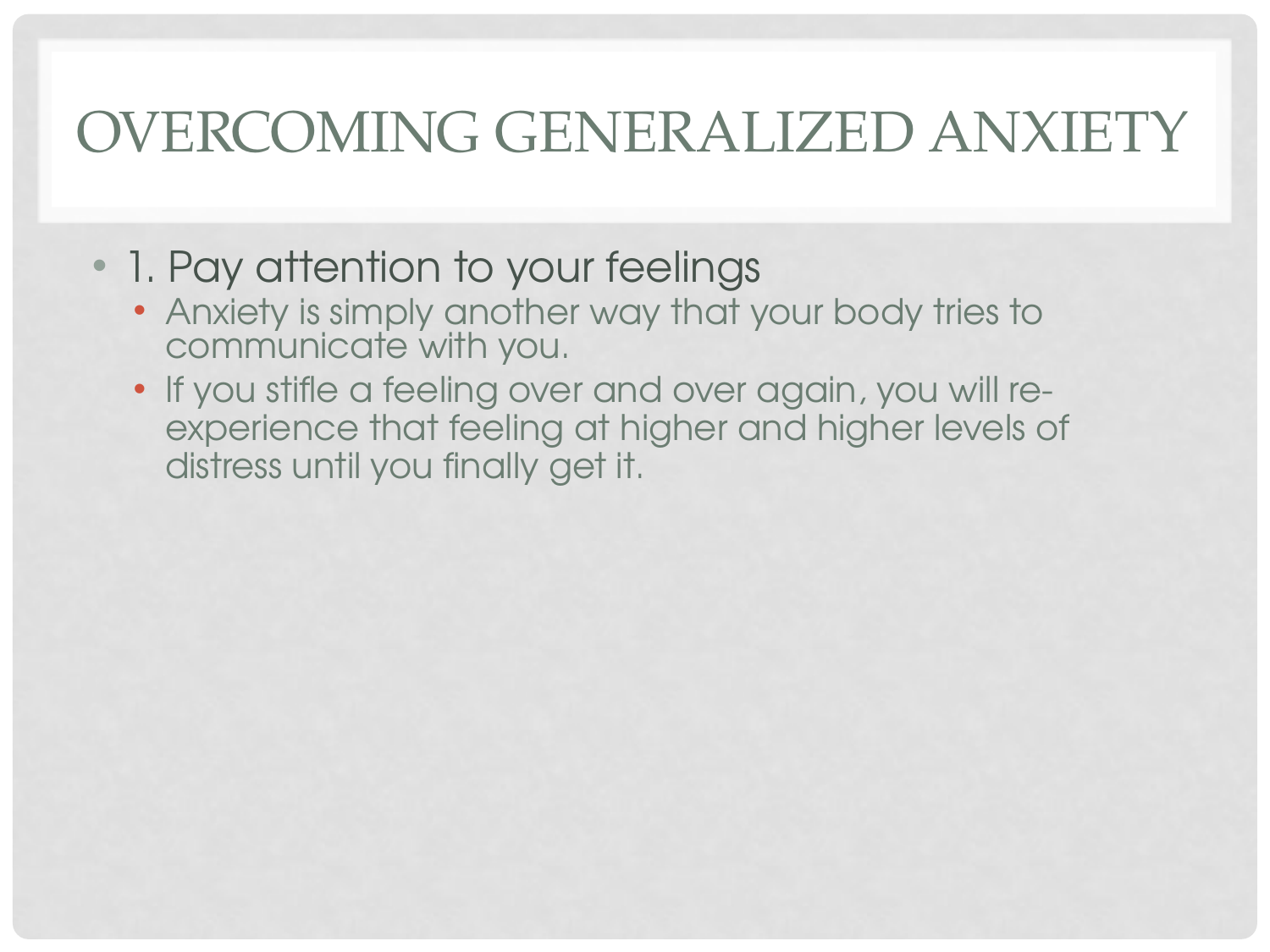

# Overcoming Generalized Anxiety
1. Pay attention to your feelings
Anxiety is simply another way that your body tries to communicate with you.
If you stifle a feeling over and over again, you will re-experience that feeling at higher and higher levels of distress until you finally get it.